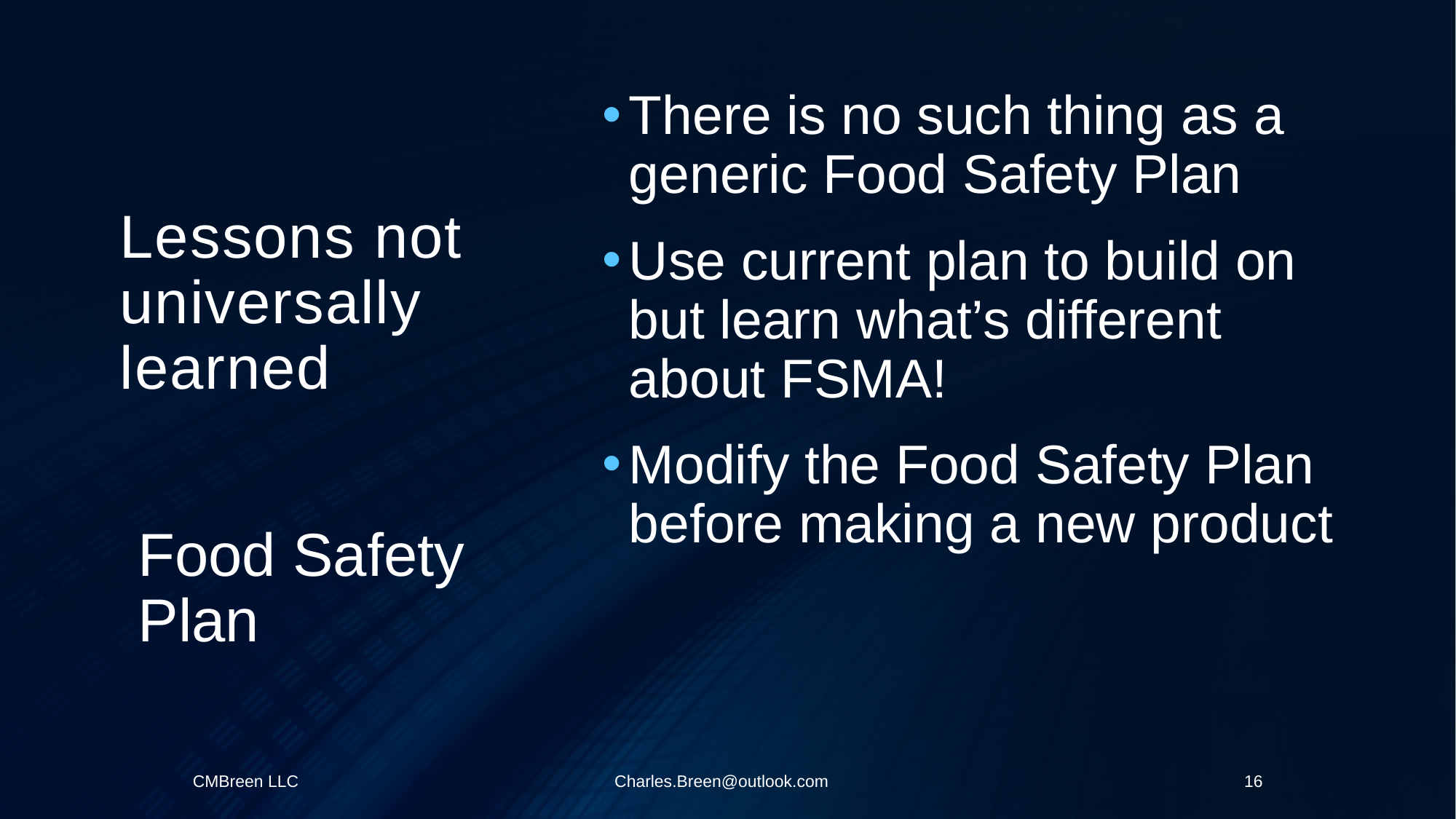

There is no such thing as a generic Food Safety Plan
Use current plan to build on but learn what’s different about FSMA!
Modify the Food Safety Plan before making a new product
# Lessons not  universally learned
Food Safety Plan
CMBreen LLC                                                                   Charles.Breen@outlook.com
16